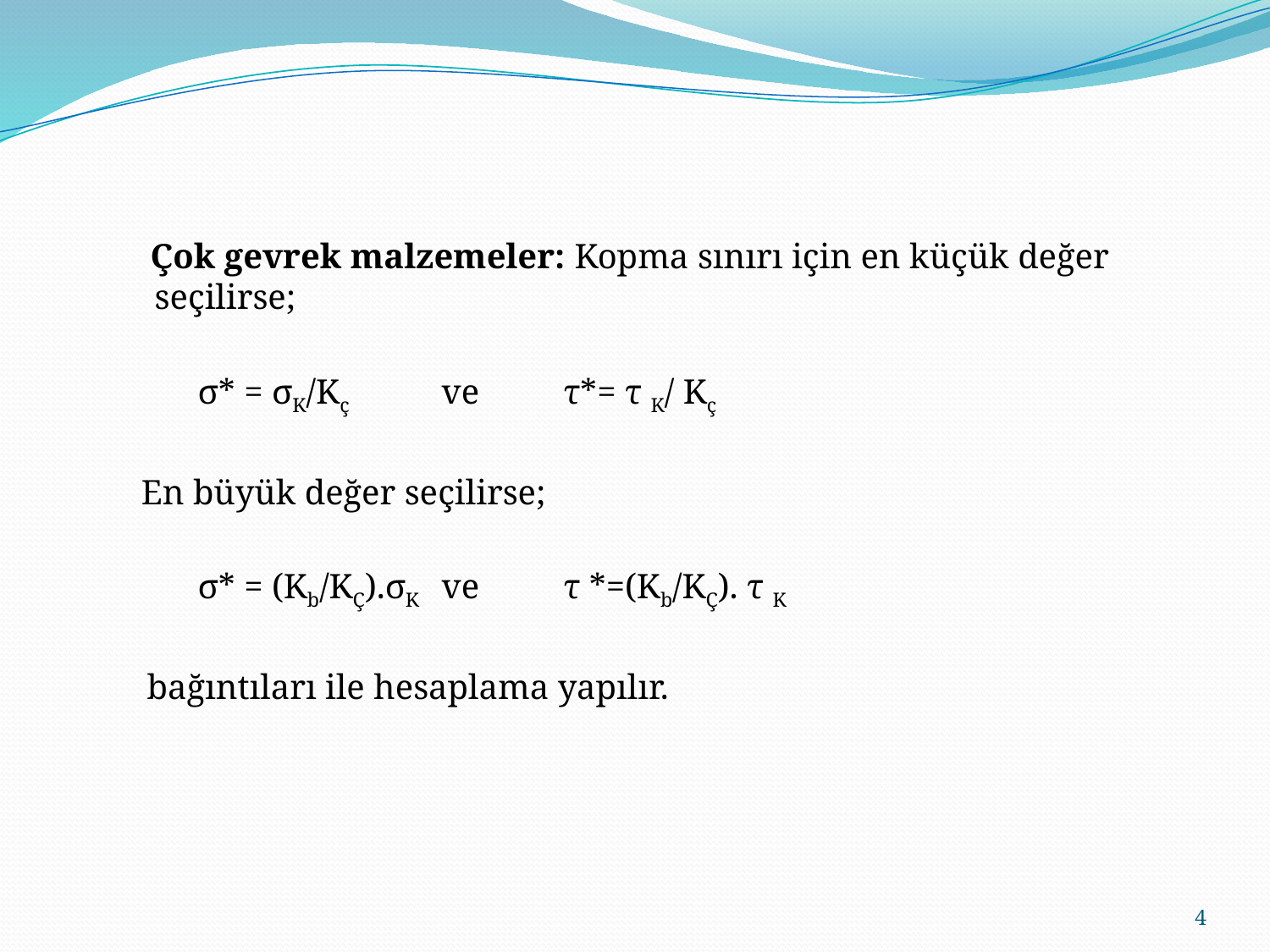

Çok gevrek malzemeler: Kopma sınırı için en küçük değer seçilirse;

	σ* = σK/Kç	ve	τ*= τ K/ Kç

       En büyük değer seçilirse;

	σ* = (Kb/KÇ).σK	ve	τ *=(Kb/KÇ). τ K

        bağıntıları ile hesaplama yapılır.
4